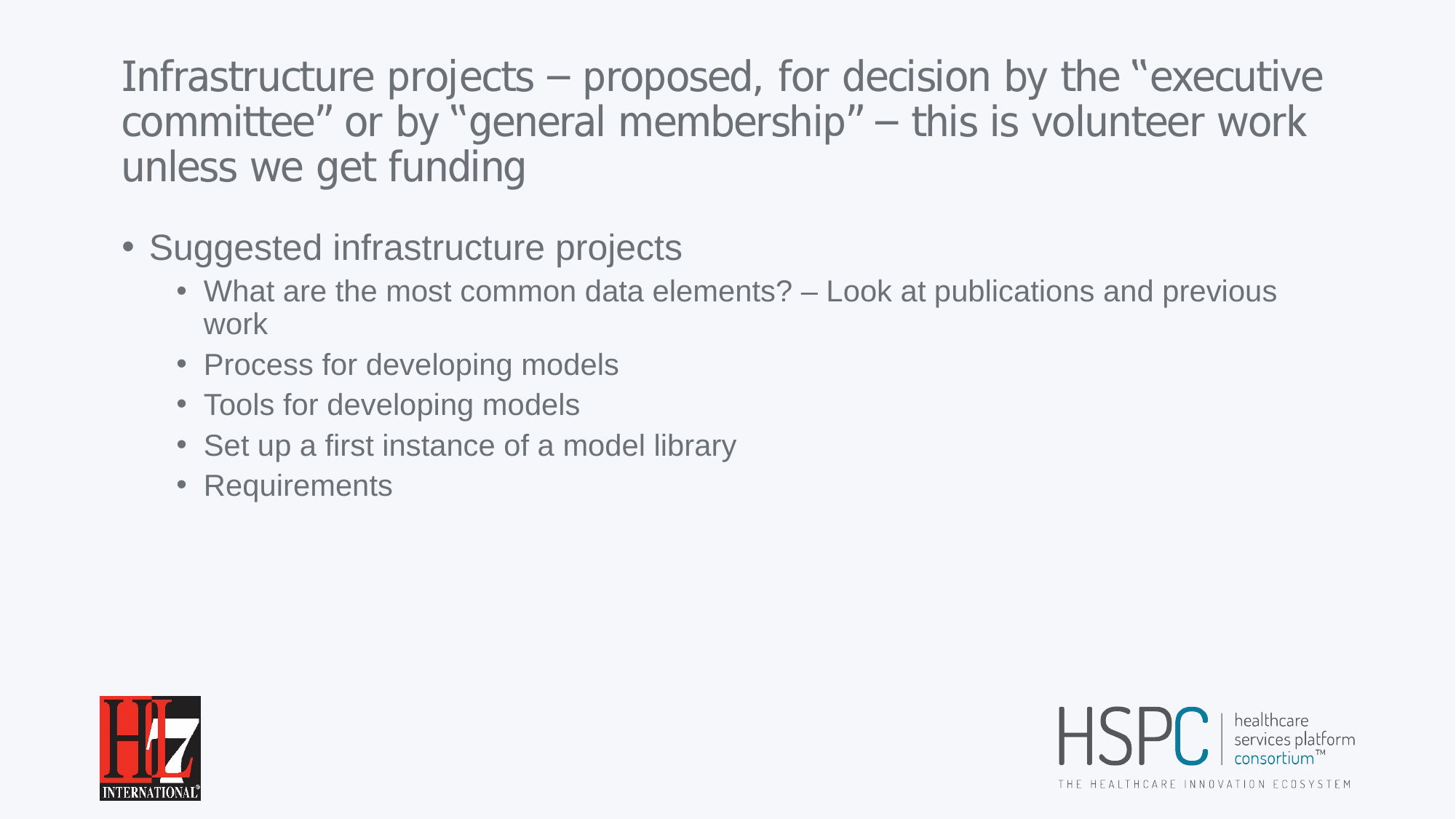

# Infrastructure projects – proposed, for decision by the “executive committee” or by “general membership” – this is volunteer work unless we get funding
Suggested infrastructure projects
What are the most common data elements? – Look at publications and previous work
Process for developing models
Tools for developing models
Set up a first instance of a model library
Requirements